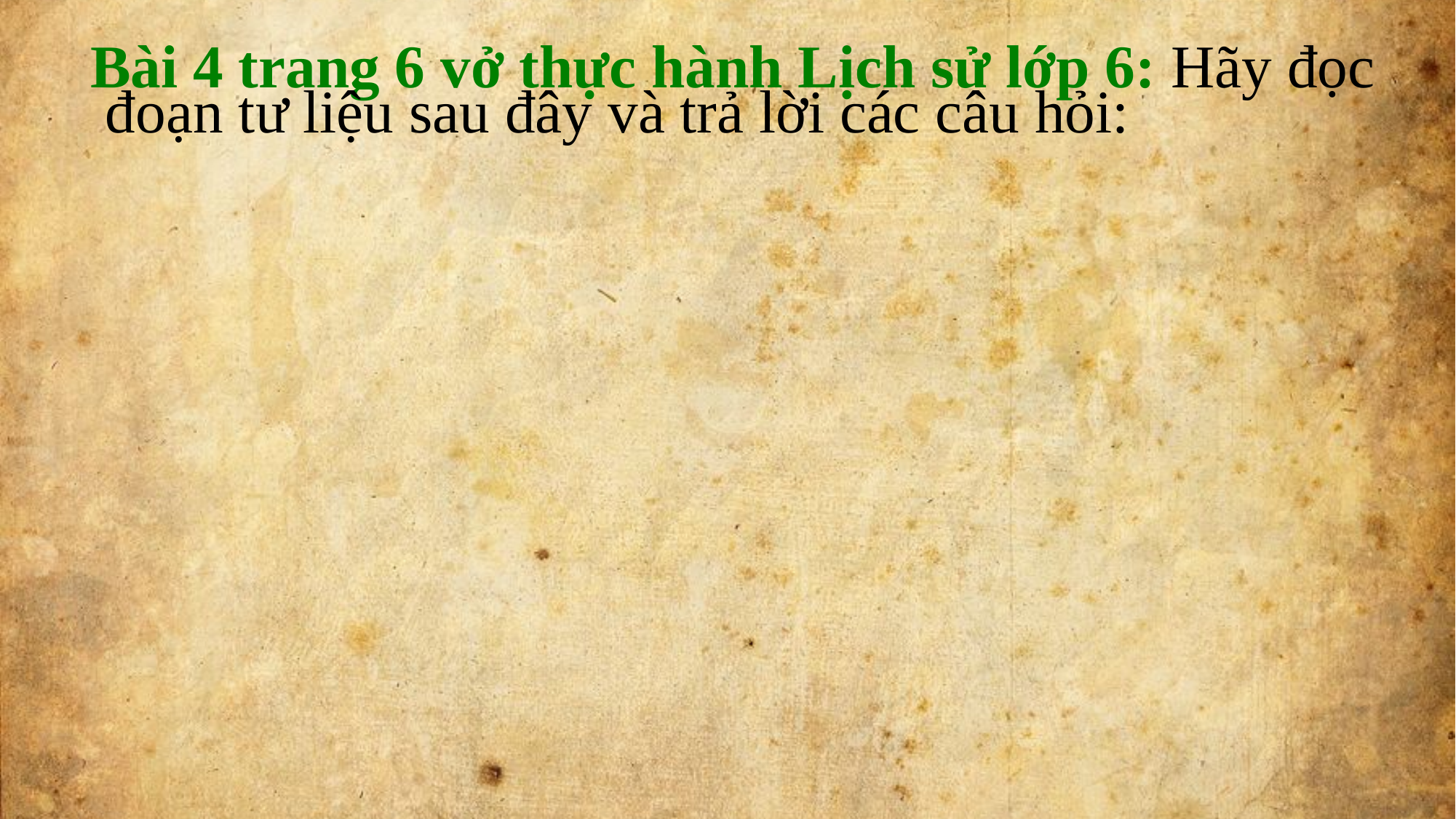

Bài 4 trang 6 vở thực hành Lịch sử lớp 6: Hãy đọc
 đoạn tư liệu sau đây và trả lời các câu hỏi: